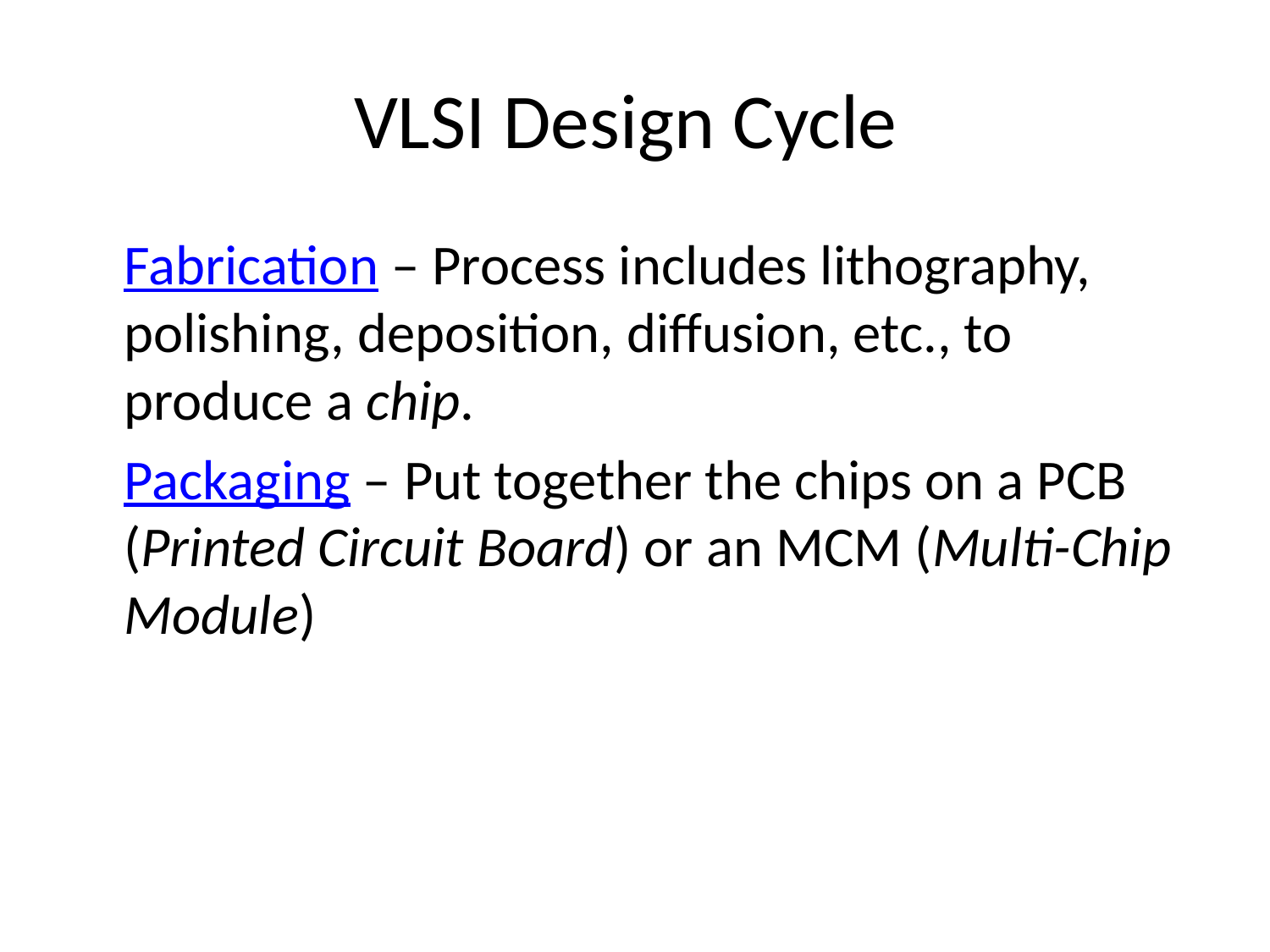

# VLSI Design Cycle
Fabrication – Process includes lithography, polishing, deposition, diffusion, etc., to produce a chip.
Packaging – Put together the chips on a PCB (Printed Circuit Board) or an MCM (Multi-Chip Module)